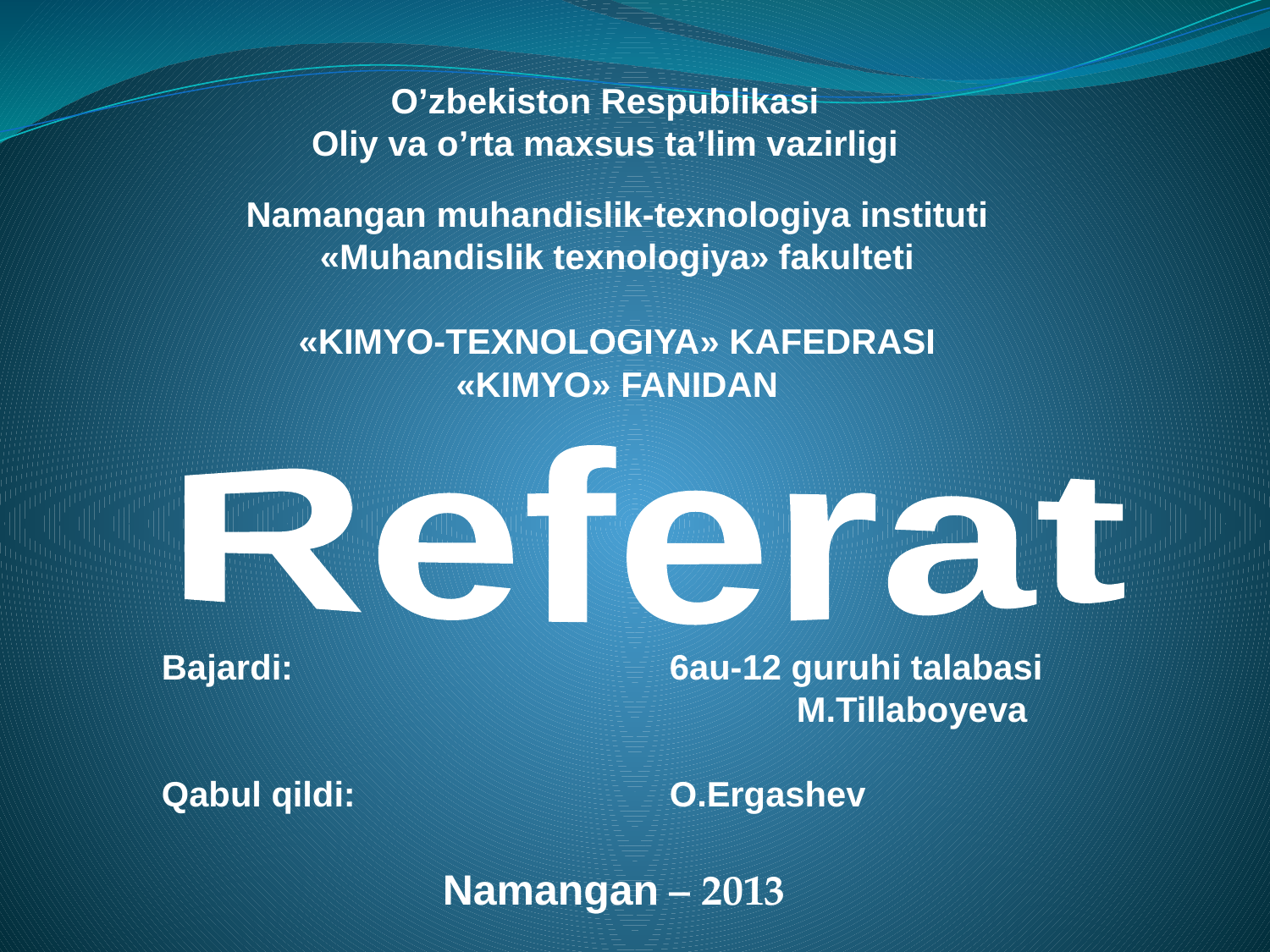

O’zbekiston Respublikasi
Oliy va o’rta maxsus ta’lim vazirligi
Namangan muhandislik-texnologiya instituti
«Muhandislik texnologiya» fakulteti

«KIMYO-TEXNOLOGIYA» KAFEDRASI
«KIMYO» FANIDAN
Referat
Bajardi:			6au-12 guruhi talabasi 				 	M.Tillaboyeva

Qabul qildi:			O.Ergashev
Namangan – 2013